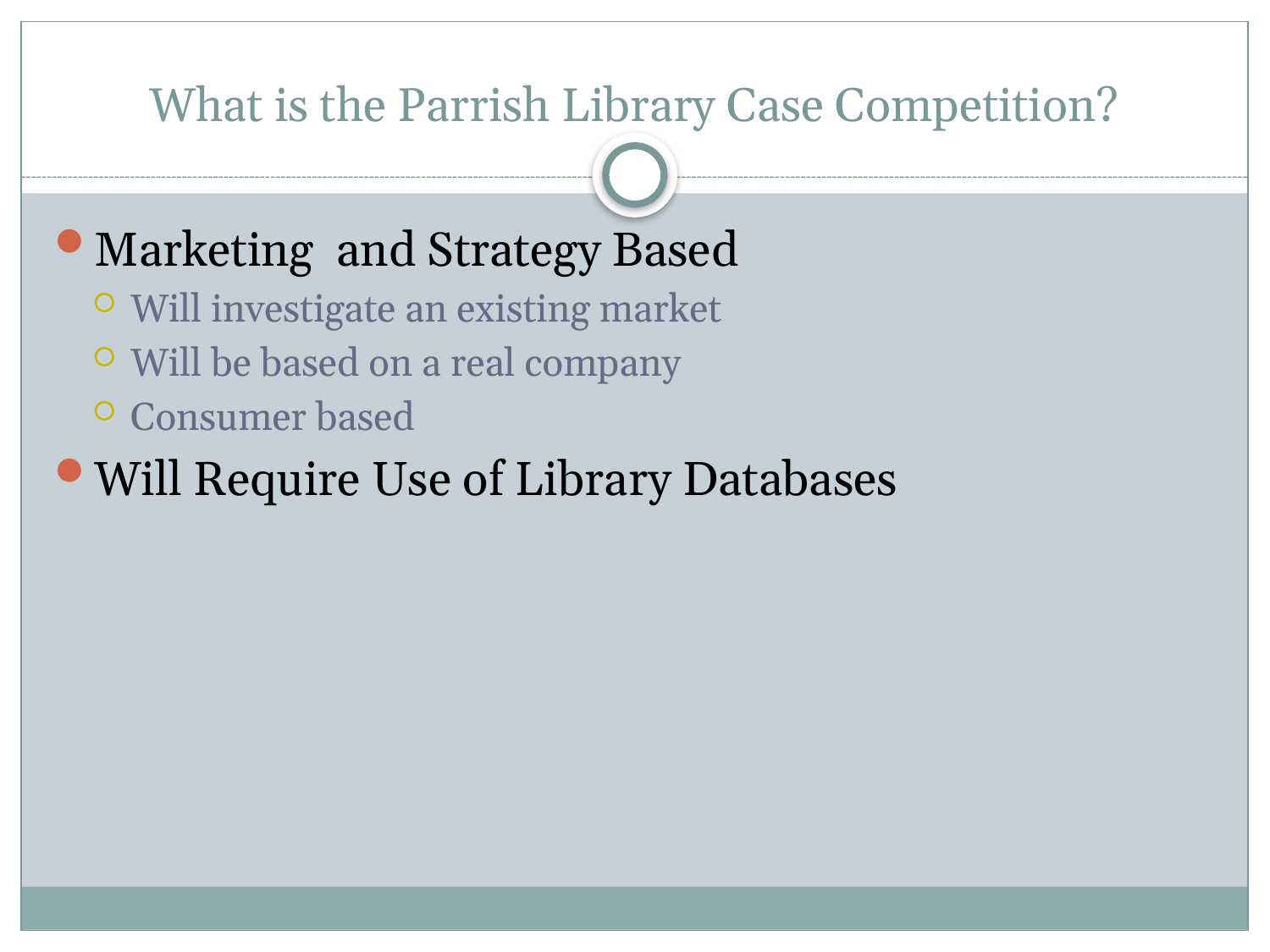

# What is the Parrish Library Case Competition?
Marketing  and Strategy Based
Will investigate an existing market
Will be based on a real company
Consumer based
Will Require Use of Library Databases